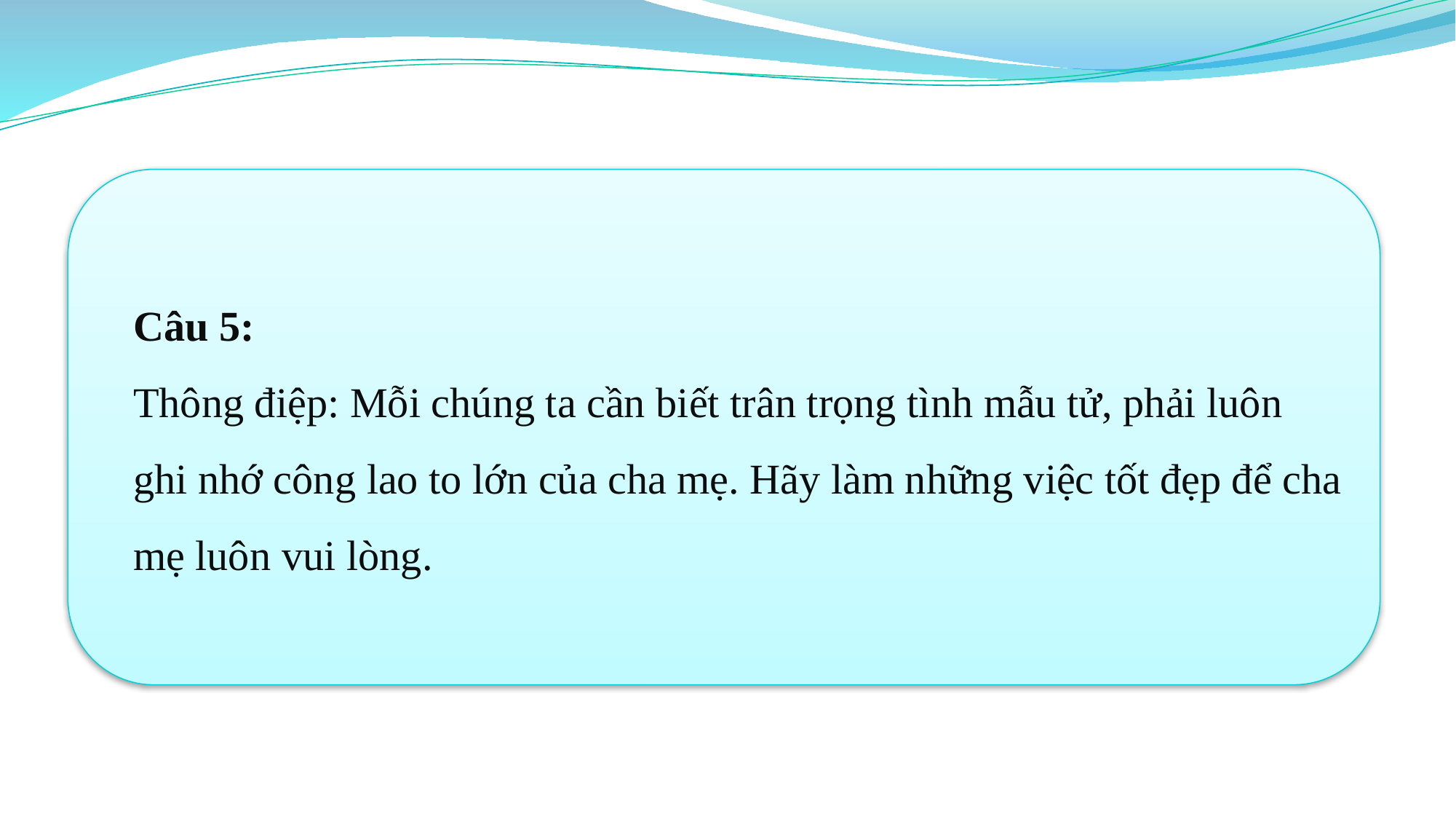

Câu 5:
Thông điệp: Mỗi chúng ta cần biết trân trọng tình mẫu tử, phải luôn ghi nhớ công lao to lớn của cha mẹ. Hãy làm những việc tốt đẹp để cha mẹ luôn vui lòng.